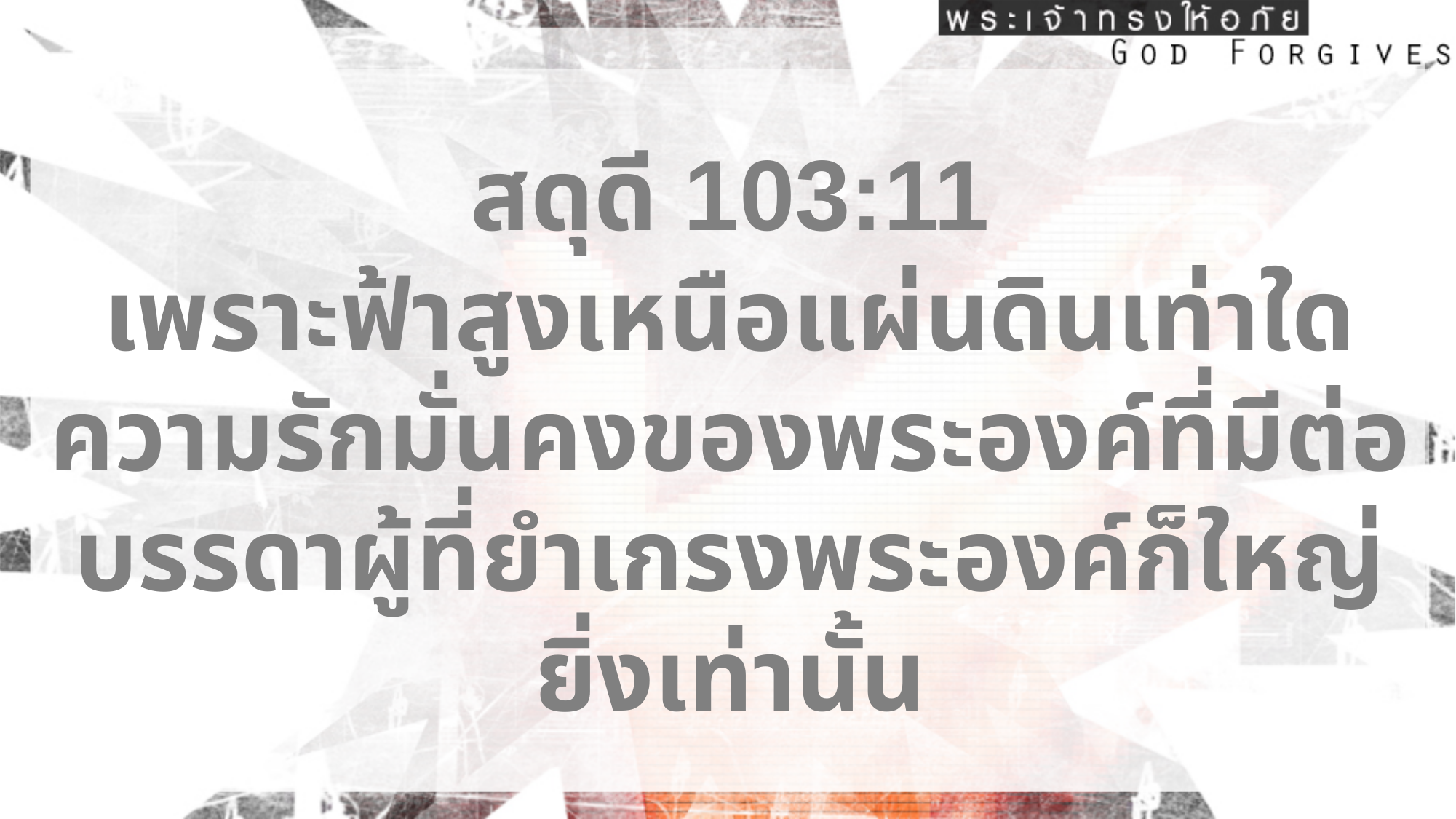

สดุดี 103:11
เพราะฟ้าสูงเหนือแผ่นดินเท่าใด
ความรักมั่นคงของพระองค์ที่มีต่อ
บรรดาผู้ที่ยำเกรงพระองค์ก็ใหญ่ยิ่งเท่านั้น